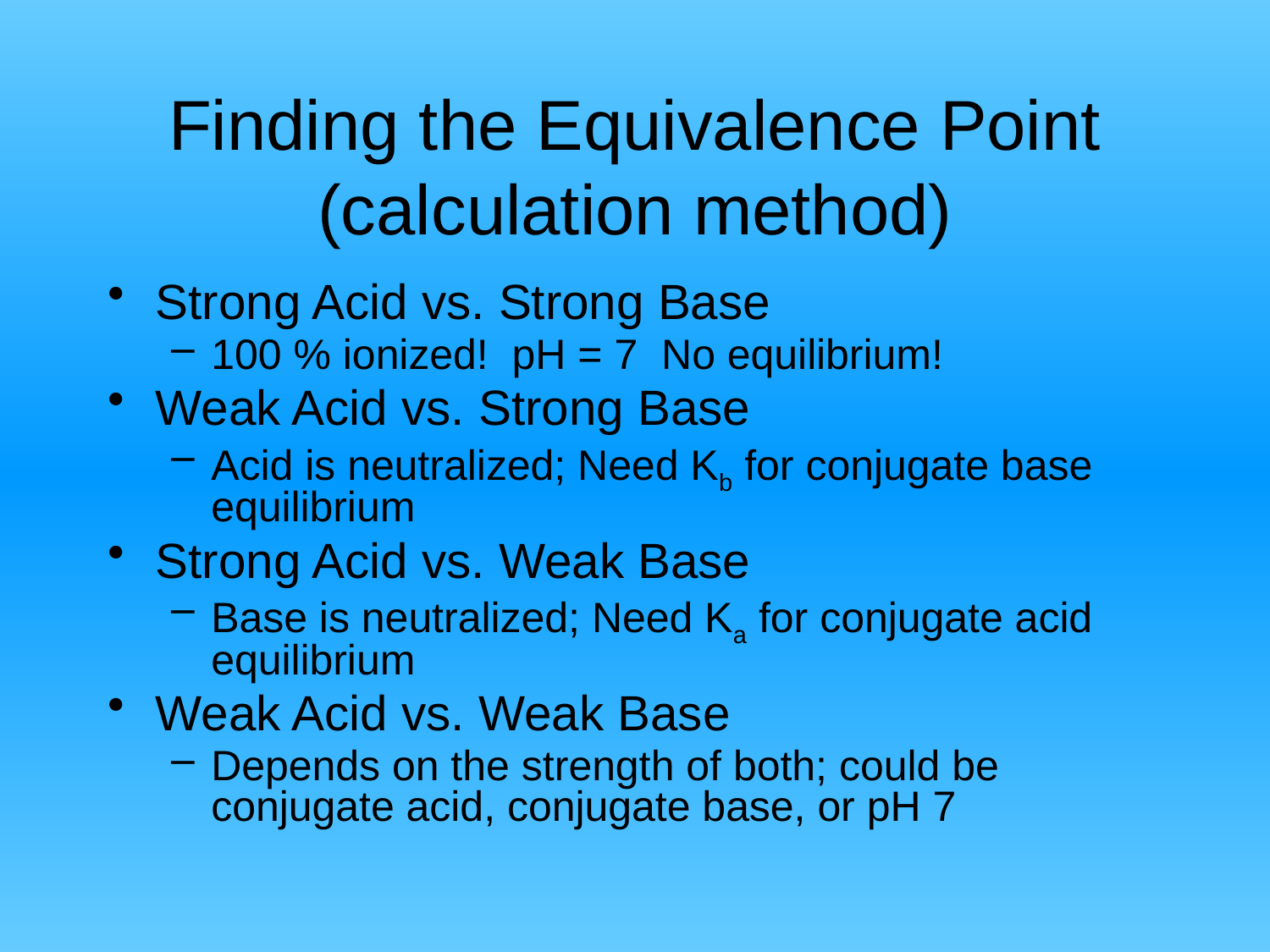

# Finding the Equivalence Point (calculation method)
Strong Acid vs. Strong Base
100 % ionized!  pH = 7  No equilibrium!
Weak Acid vs. Strong Base
Acid is neutralized; Need Kb for conjugate base equilibrium
Strong Acid vs. Weak Base
Base is neutralized; Need Ka for conjugate acid equilibrium
Weak Acid vs. Weak Base
Depends on the strength of both; could be conjugate acid, conjugate base, or pH 7